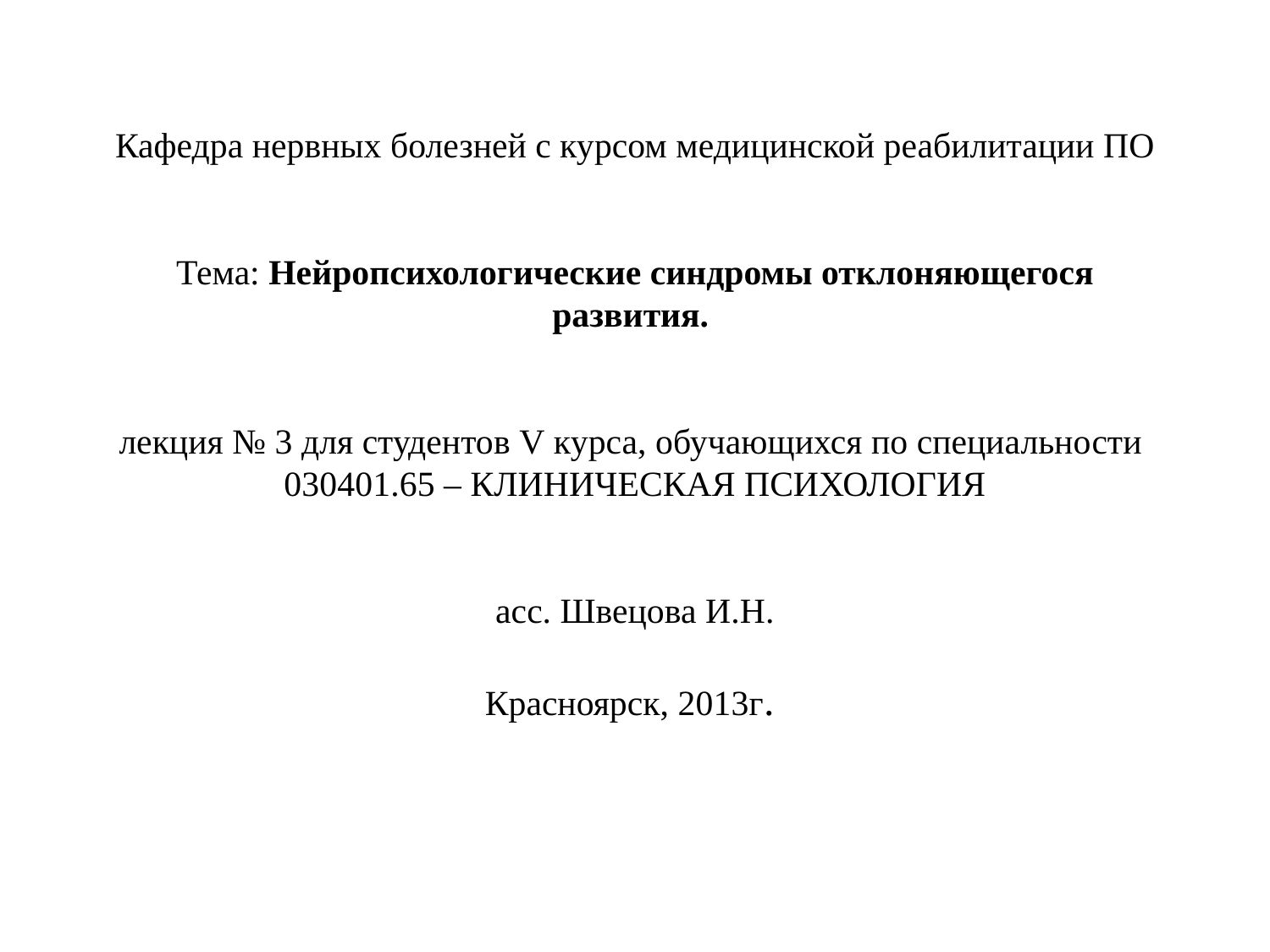

# Кафедра нервных болезней с курсом медицинской реабилитации ПО   Тема: Нейропсихологические синдромы отклоняющегося развития. лекция № 3 для студентов V курса, обучающихся по специальности 030401.65 – КЛИНИЧЕСКАЯ ПСИХОЛОГИЯ   асс. Швецова И.Н.   Красноярск, 2013г.